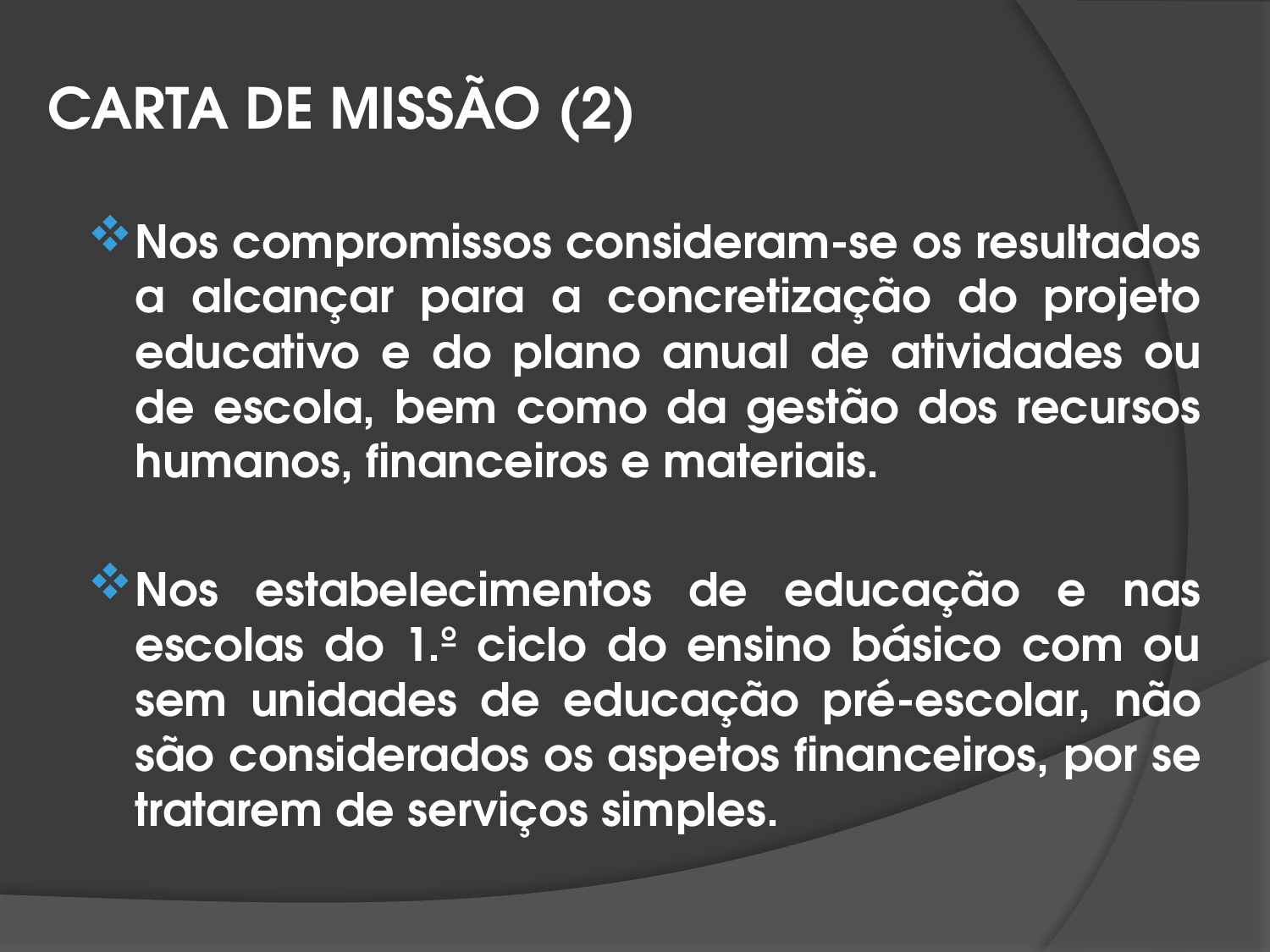

CARTA DE MISSÃO (2)
Nos compromissos consideram-se os resultados a alcançar para a concretização do projeto educativo e do plano anual de atividades ou de escola, bem como da gestão dos recursos humanos, financeiros e materiais.

Nos estabelecimentos de educação e nas escolas do 1.º ciclo do ensino básico com ou sem unidades de educação pré-escolar, não são considerados os aspetos financeiros, por se tratarem de serviços simples.